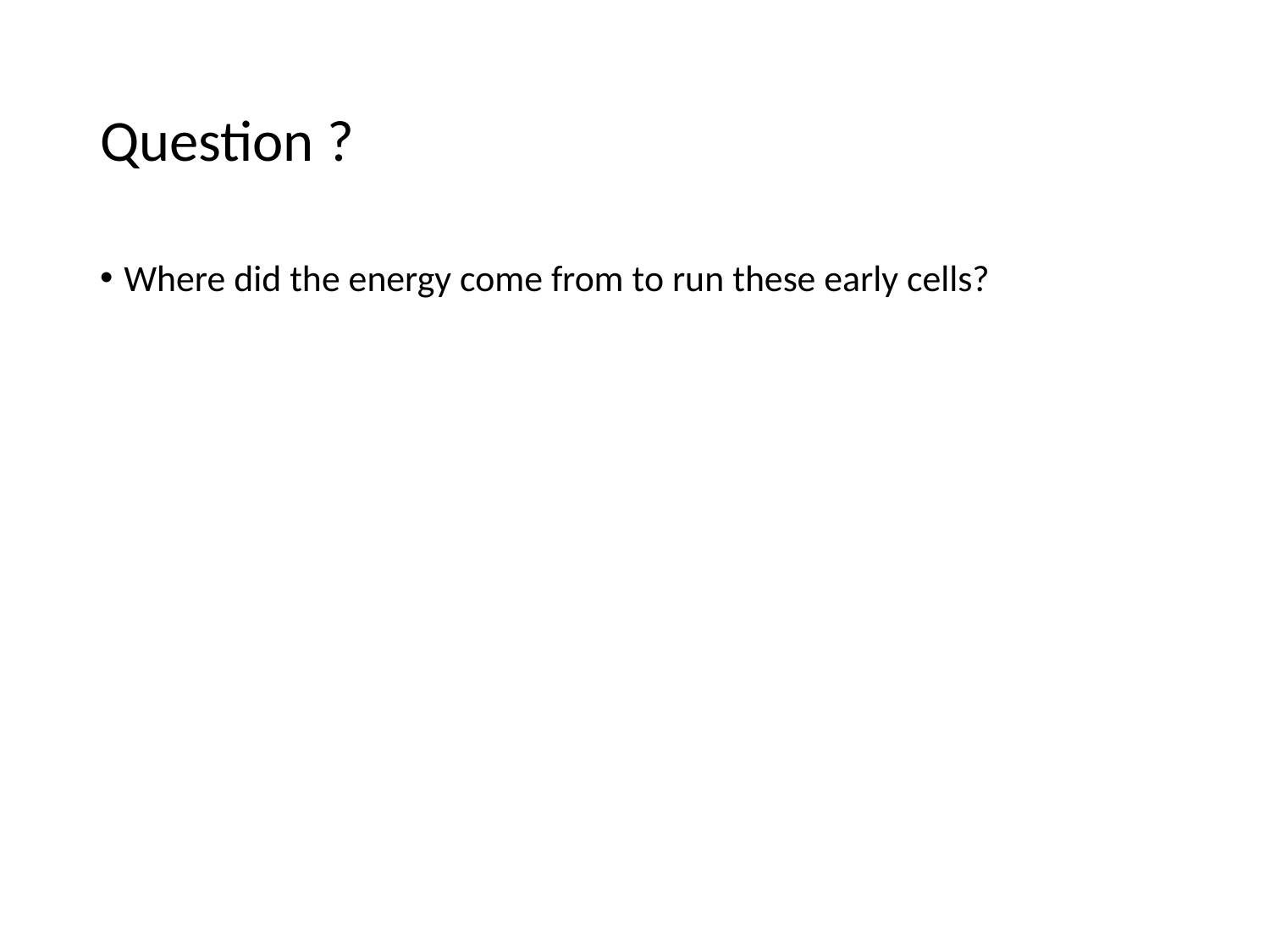

# Question ?
Where did the energy come from to run these early cells?